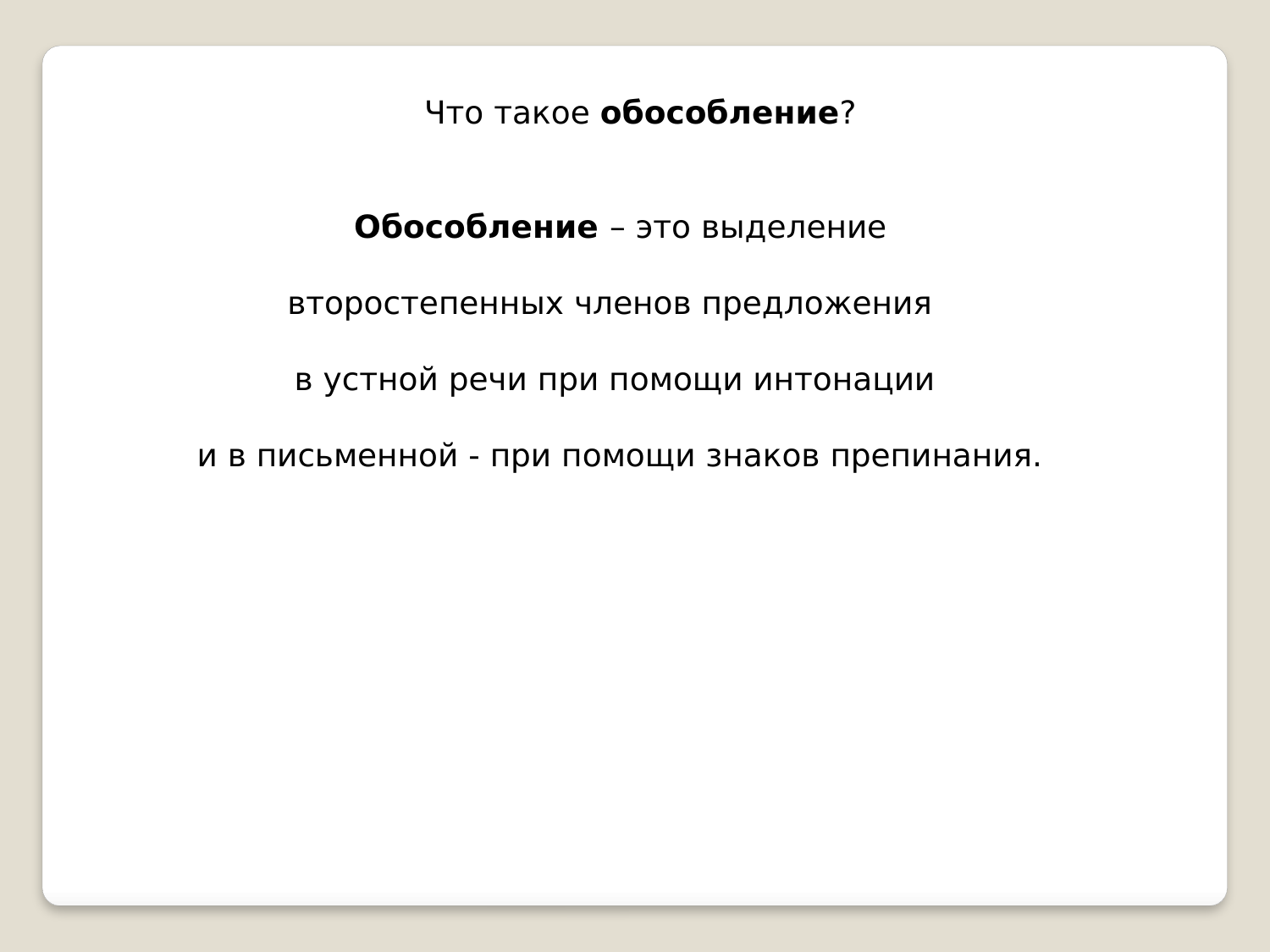

Что такое обособление?

 Обособление – это выделение

второстепенных членов предложения

в устной речи при помощи интонации

и в письменной - при помощи знаков препинания.